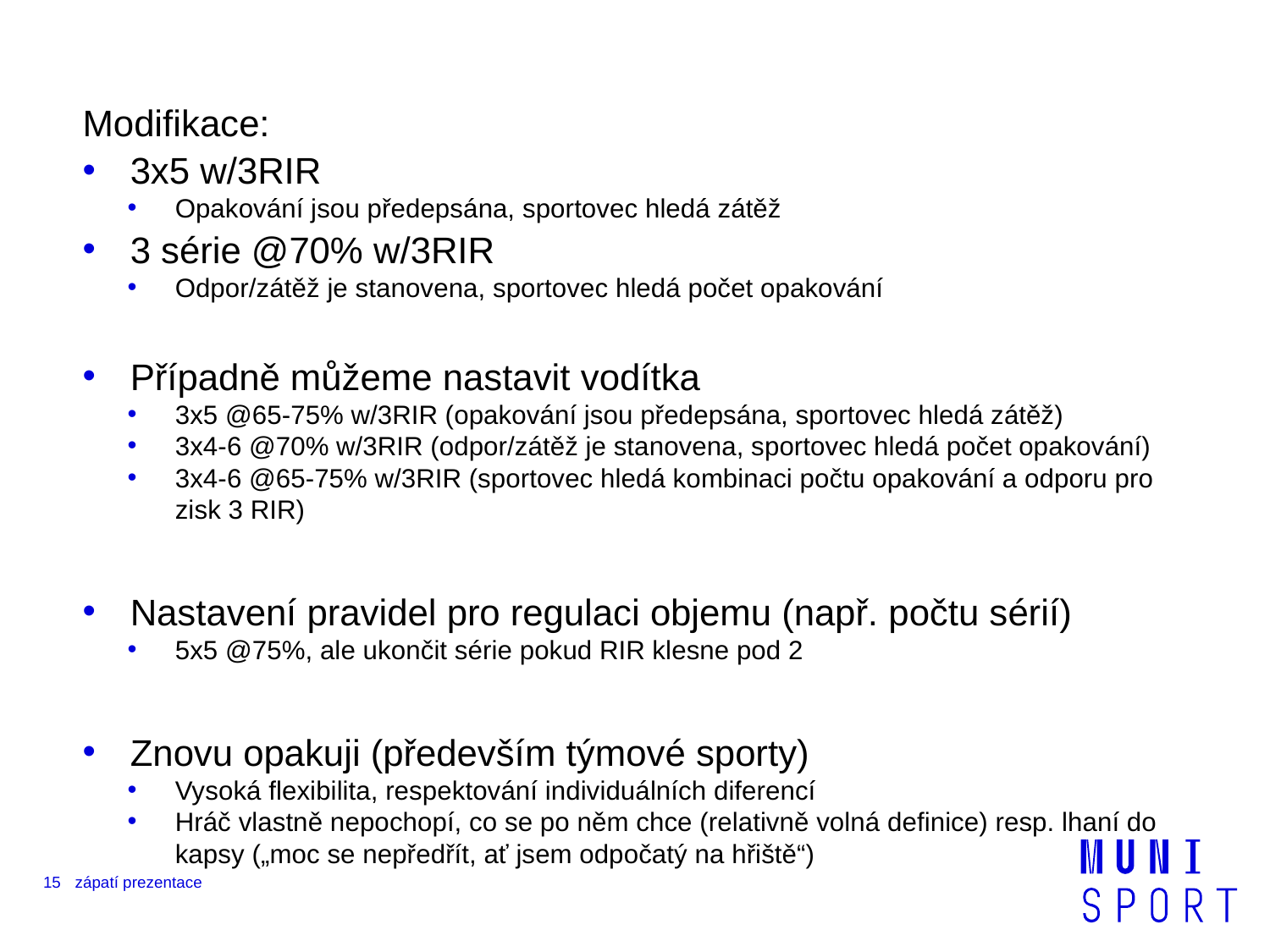

Modifikace:
3x5 w/3RIR
Opakování jsou předepsána, sportovec hledá zátěž
3 série @70% w/3RIR
Odpor/zátěž je stanovena, sportovec hledá počet opakování

Případně můžeme nastavit vodítka
3x5 @65-75% w/3RIR (opakování jsou předepsána, sportovec hledá zátěž)
3x4-6 @70% w/3RIR (odpor/zátěž je stanovena, sportovec hledá počet opakování)
3x4-6 @65-75% w/3RIR (sportovec hledá kombinaci počtu opakování a odporu pro zisk 3 RIR)

Nastavení pravidel pro regulaci objemu (např. počtu sérií)
5x5 @75%, ale ukončit série pokud RIR klesne pod 2

Znovu opakuji (především týmové sporty)
Vysoká flexibilita, respektování individuálních diferencí
Hráč vlastně nepochopí, co se po něm chce (relativně volná definice) resp. lhaní do kapsy („moc se nepředřít, ať jsem odpočatý na hřiště“)
15
zápatí prezentace